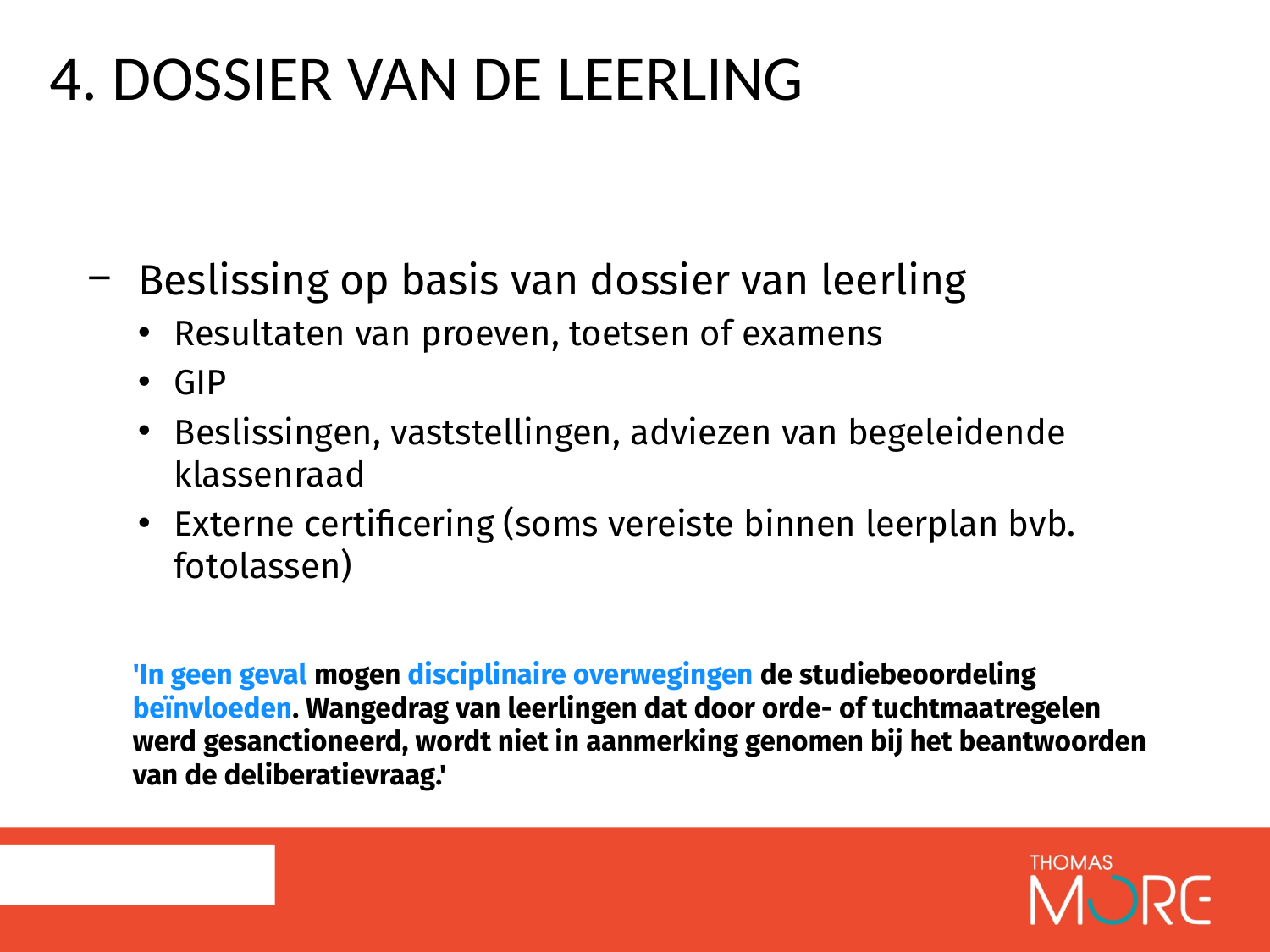

# 4. DOSSIER VAN DE LEERLING
Beslissing op basis van dossier van leerling
Resultaten van proeven, toetsen of examens
GIP
Beslissingen, vaststellingen, adviezen van begeleidende klassenraad
Externe certificering (soms vereiste binnen leerplan bvb. fotolassen)

'In geen geval mogen disciplinaire overwegingen de studiebeoordeling beïnvloeden. Wangedrag van leerlingen dat door orde- of tuchtmaatregelen werd gesanctioneerd, wordt niet in aanmerking genomen bij het beantwoorden van de deliberatievraag.'